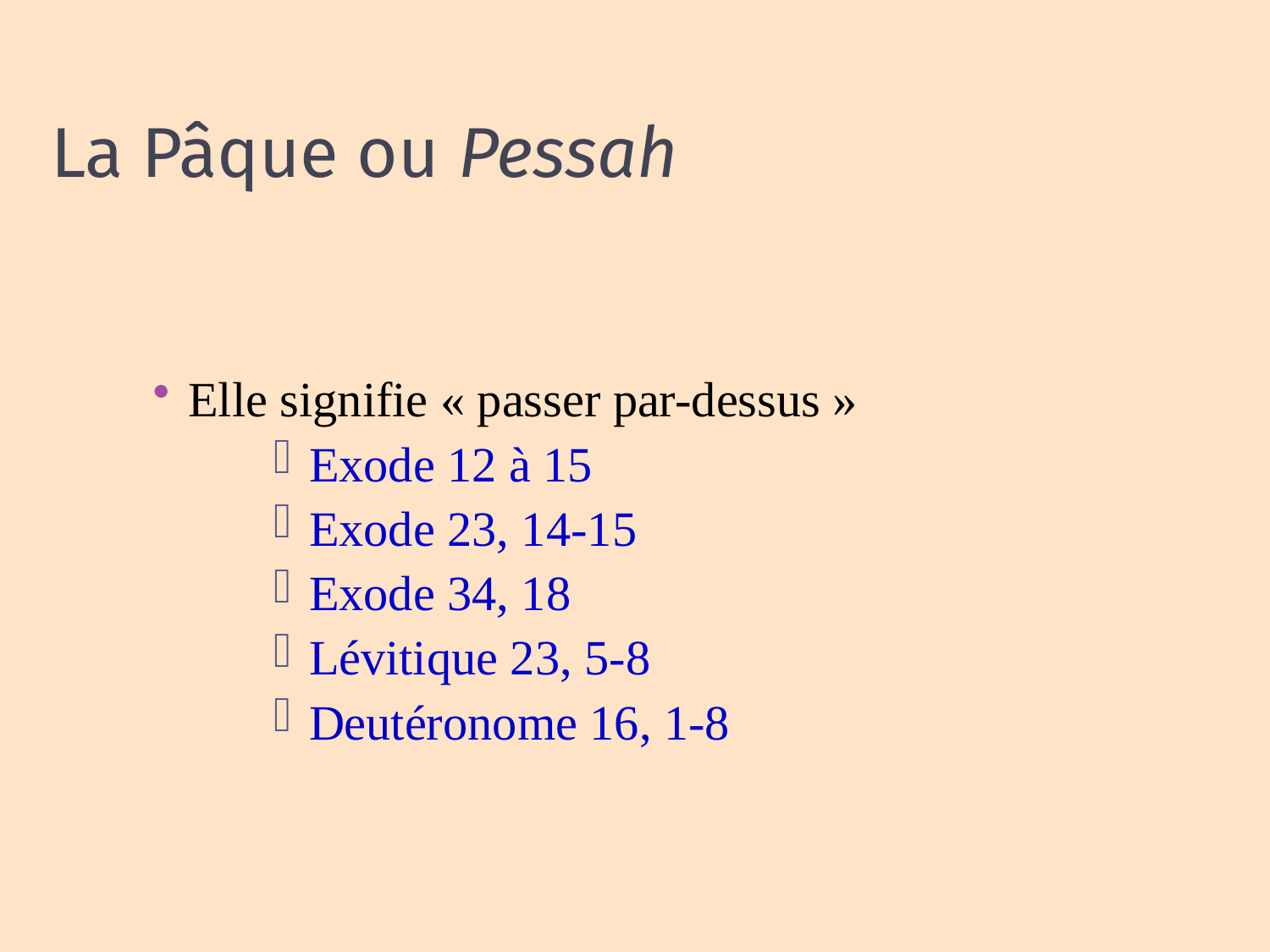

# La Pâque ou Pessah
Elle signifie « passer par-dessus »
Exode 12 à 15
Exode 23, 14-15
Exode 34, 18
Lévitique 23, 5-8
Deutéronome 16, 1-8